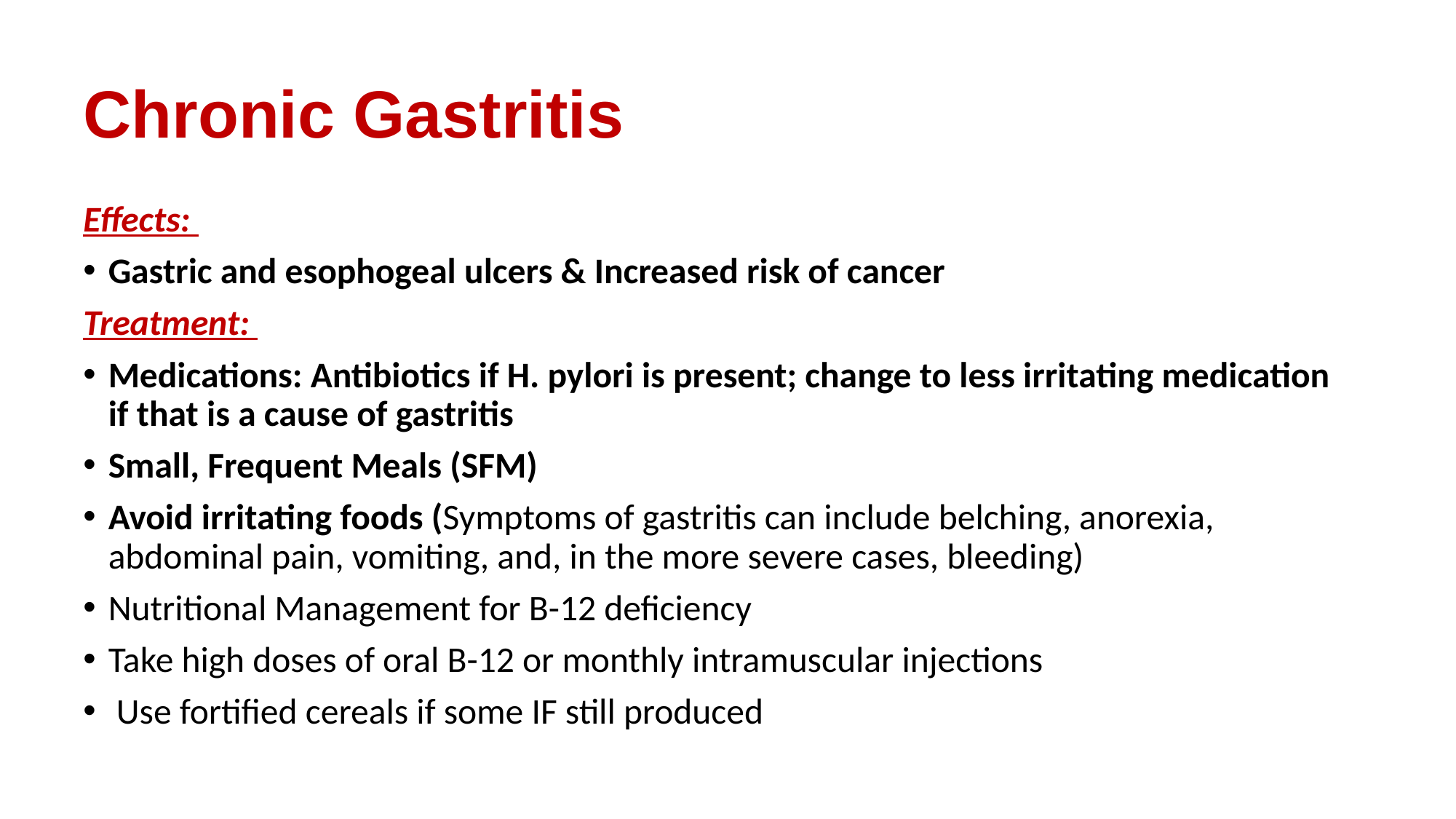

# Chronic Gastritis
Effects:
Gastric and esophogeal ulcers & Increased risk of cancer
Treatment:
Medications: Antibiotics if H. pylori is present; change to less irritating medication if that is a cause of gastritis
Small, Frequent Meals (SFM)
Avoid irritating foods (Symptoms of gastritis can include belching, anorexia, abdominal pain, vomiting, and, in the more severe cases, bleeding)
Nutritional Management for B-12 deficiency
Take high doses of oral B-12 or monthly intramuscular injections
 Use fortified cereals if some IF still produced